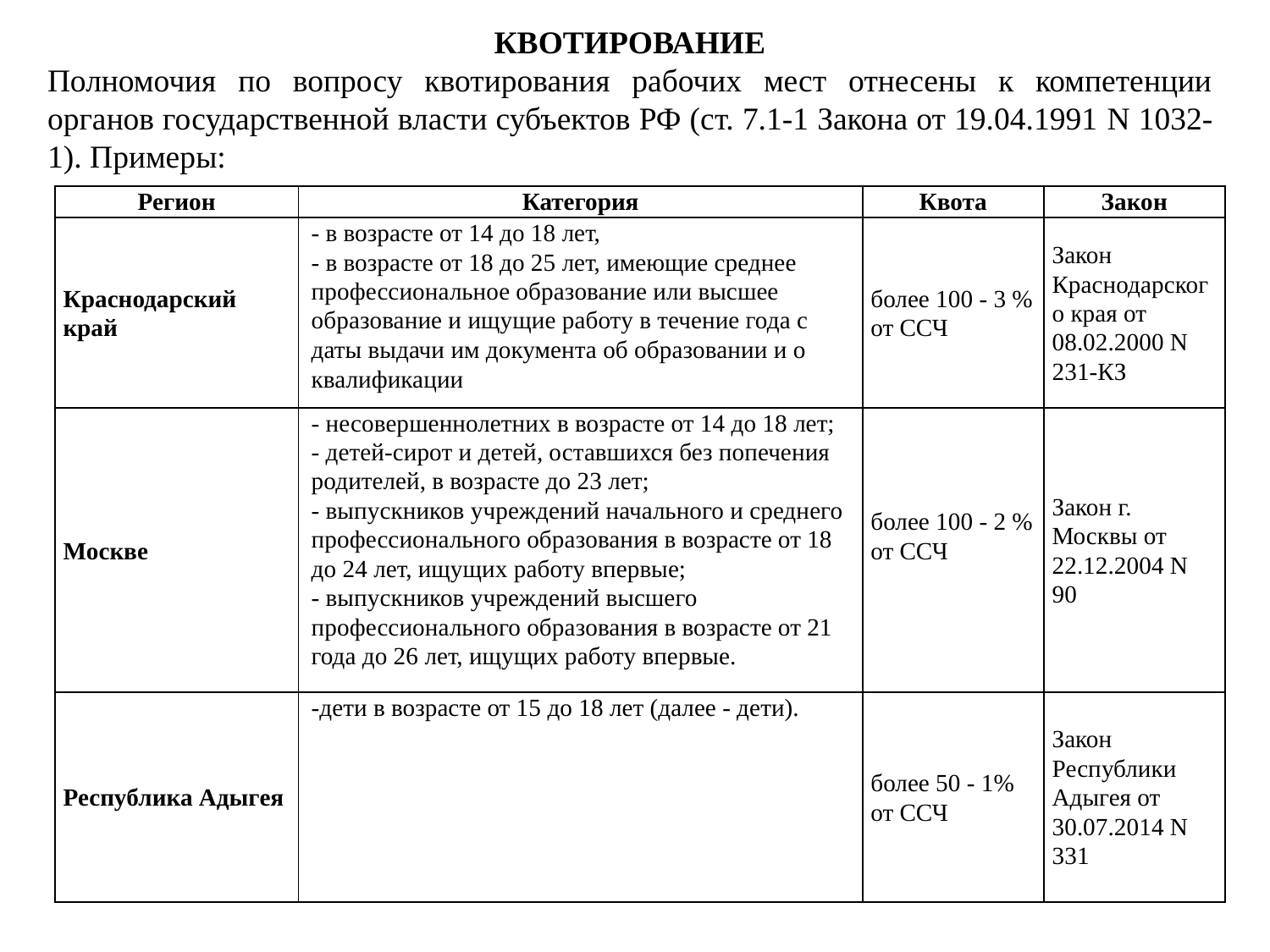

КВОТИРОВАНИЕ
Полномочия по вопросу квотирования рабочих мест отнесены к компетенции органов государственной власти субъектов РФ (ст. 7.1-1 Закона от 19.04.1991 N 1032-1). Примеры:

| Регион | Категория | Квота | Закон |
| --- | --- | --- | --- |
| Краснодарский край | - в возрасте от 14 до 18 лет, - в возрасте от 18 до 25 лет, имеющие среднее профессиональное образование или высшее образование и ищущие работу в течение года с даты выдачи им документа об образовании и о квалификации | более 100 - 3 % от ССЧ | Закон Краснодарского края от 08.02.2000 N 231-КЗ |
| Москве | - несовершеннолетних в возрасте от 14 до 18 лет; - детей-сирот и детей, оставшихся без попечения родителей, в возрасте до 23 лет; - выпускников учреждений начального и среднего профессионального образования в возрасте от 18 до 24 лет, ищущих работу впервые; - выпускников учреждений высшего профессионального образования в возрасте от 21 года до 26 лет, ищущих работу впервые. | более 100 - 2 % от ССЧ | Закон г. Москвы от 22.12.2004 N 90 |
| Республика Адыгея | -дети в возрасте от 15 до 18 лет (далее - дети). | более 50 - 1% от ССЧ | Закон Республики Адыгея от 30.07.2014 N 331 |